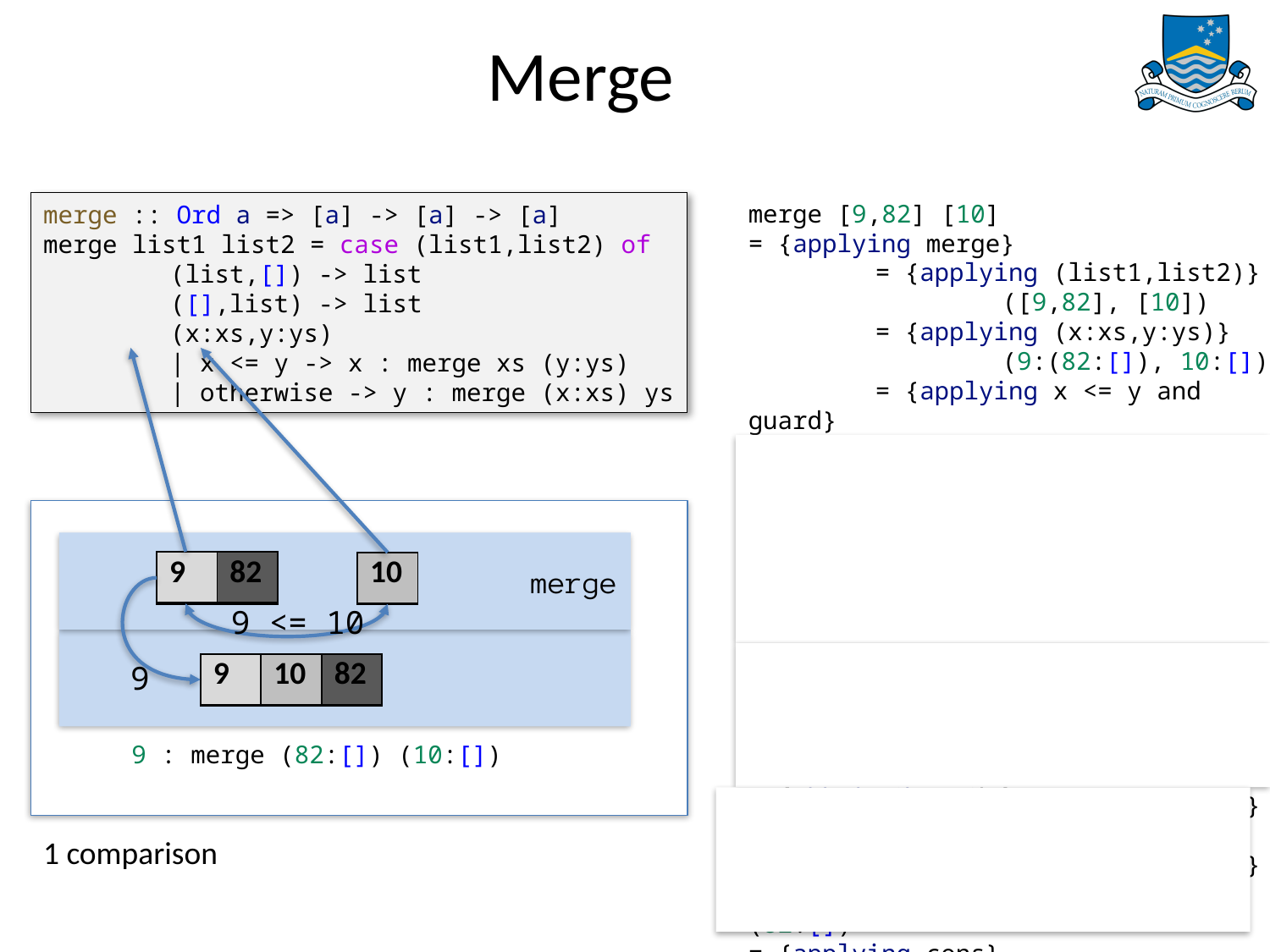

# Merge
merge [9,82] [10]
= {applying merge}
	= {applying (list1,list2)}
		([9,82], [10])
	= {applying (x:xs,y:ys)}
		(9:(82:[]), 10:[])
	= {applying x <= y and guard}
		9 : merge (82:[]) (10:[])
= {applying merge}
	= {applying (list1,list2)}
		([82], [10])
	= {applying (x:xs,y:ys)}
		((82:[]), (10:[]))
	= {applying x <= y and guard}
		10 : merge (82:[]) ([])
= {applying merge}
	= {applying (list1,list2)}
		([82], [])
	= {applying the base case}
		((82:[]),[]) -> (82:[])
= {applying cons}
	 10:(82:[])
= {applying cons}
	9:(10:(82:[]))
merge :: Ord a => [a] -> [a] -> [a]
merge list1 list2 = case (list1,list2) of
	(list,[]) -> list
	([],list) -> list
	(x:xs,y:ys)
| x <= y -> x : merge xs (y:ys)
| otherwise -> y : merge (x:xs) ys

merge
| 9 | 82 |
| --- | --- |
| 10 |
| --- |
9 <= 10

9
| 9 | 10 | 82 |
| --- | --- | --- |
9 : merge (82:[]) (10:[])

1 comparison
5